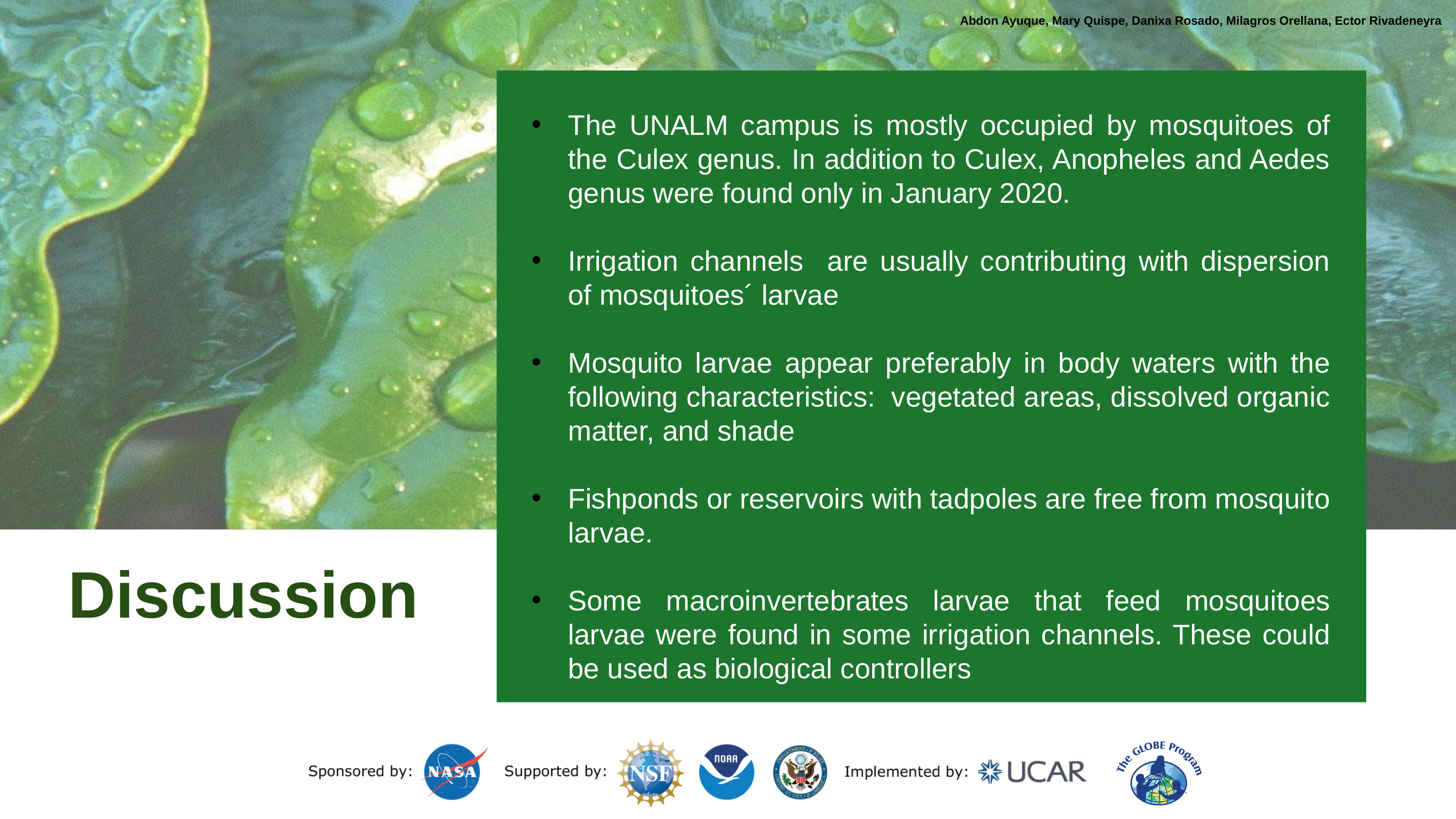

Abdon Ayuque, Mary Quispe, Danixa Rosado, Milagros Orellana, Ector Rivadeneyra

The UNALM campus is mostly occupied by mosquitoes of the Culex genus. In addition to Culex, Anopheles and Aedes genus were found only in January 2020.

Irrigation channels  are usually contributing with dispersion of mosquitoes´ larvae

Mosquito larvae appear preferably in body waters with the following characteristics:  vegetated areas, dissolved organic matter, and shade

Fishponds or reservoirs with tadpoles are free from mosquito larvae.

Some macroinvertebrates larvae that feed mosquitoes larvae were found in some irrigation channels. These could be used as biological controllers

# Discussion